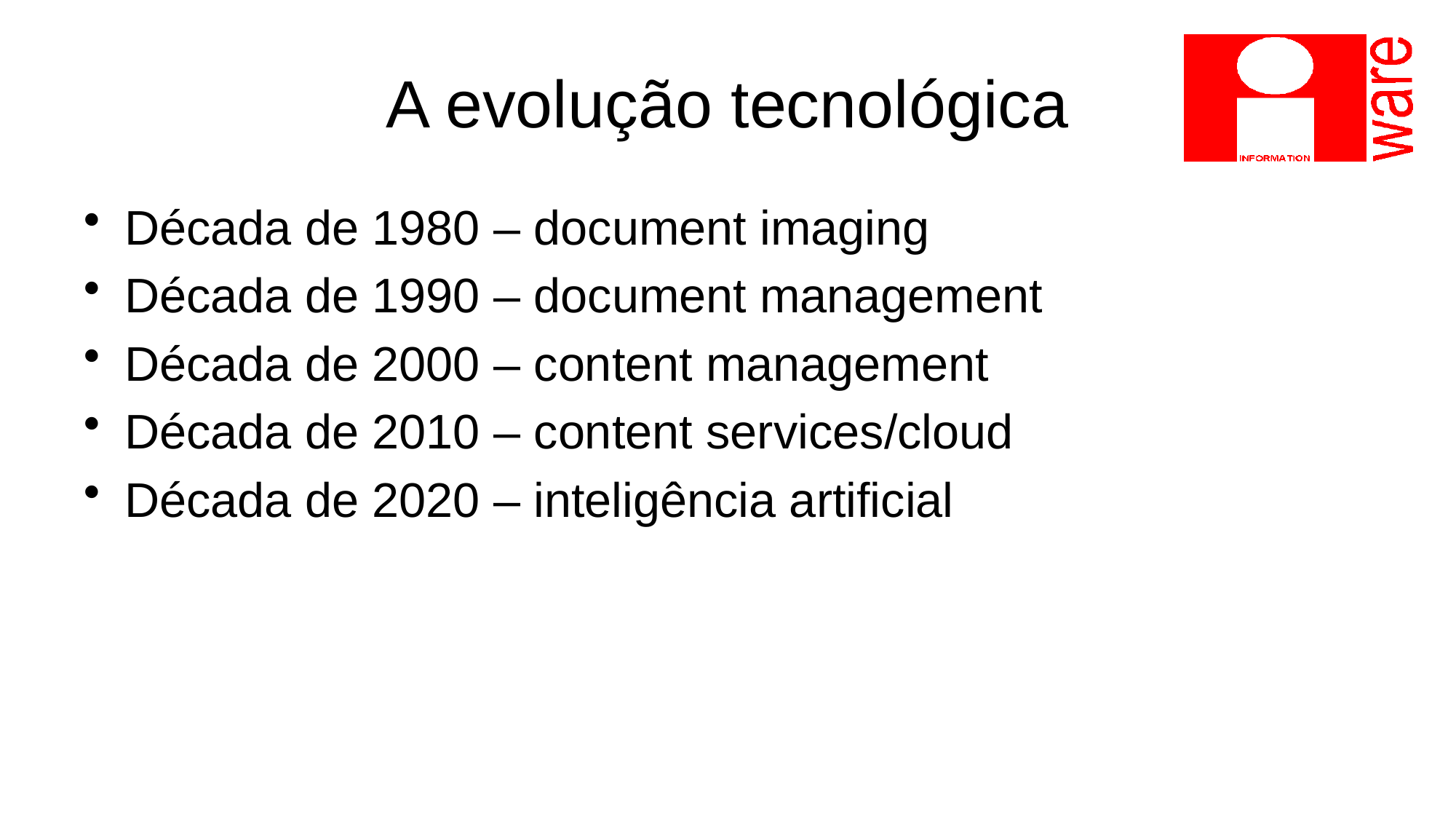

# A evolução tecnológica
Década de 1980 – document imaging
Década de 1990 – document management
Década de 2000 – content management
Década de 2010 – content services/cloud
Década de 2020 – inteligência artificial